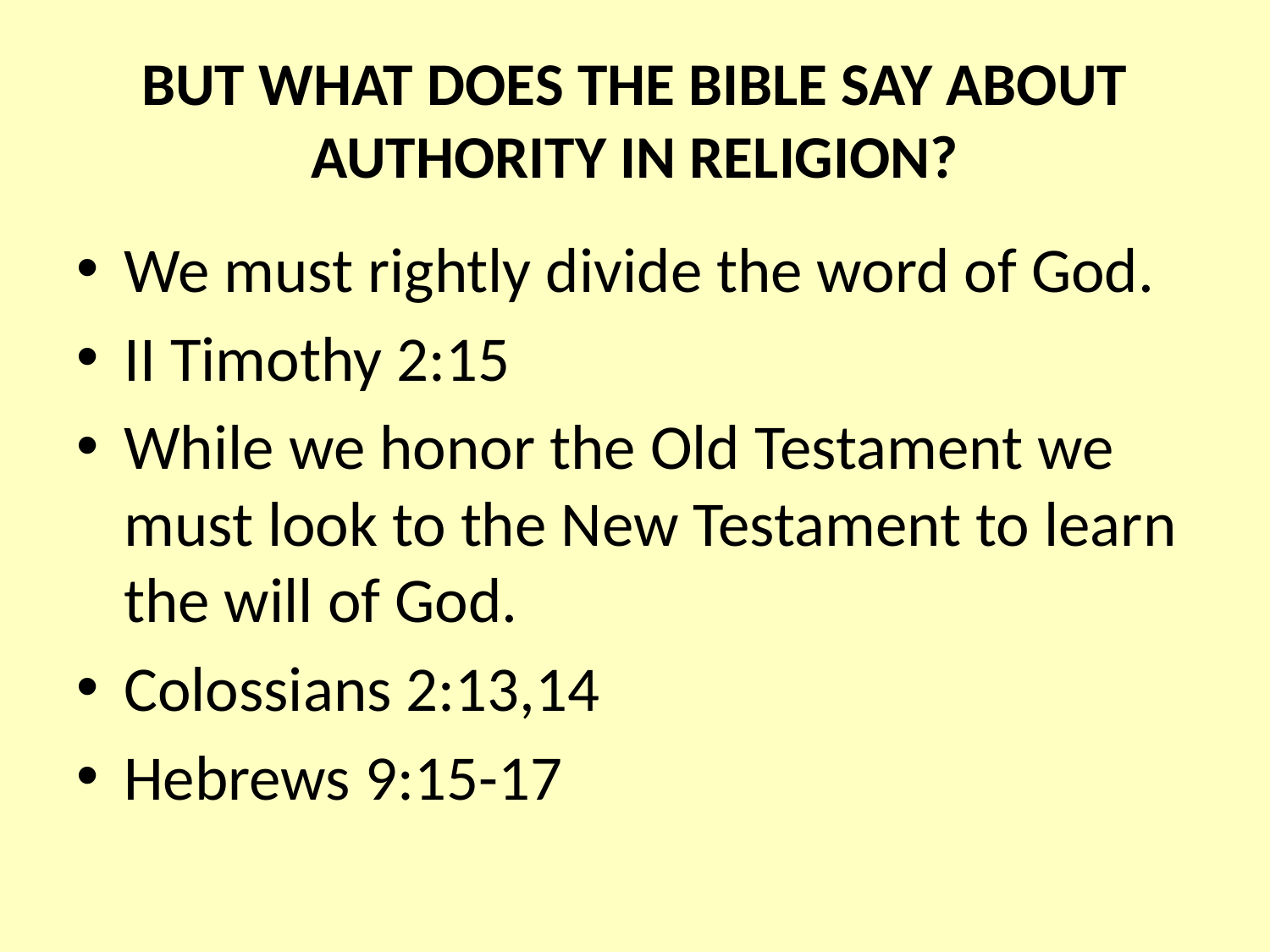

# BUT WHAT DOES THE BIBLE SAY ABOUT AUTHORITY IN RELIGION?
We must rightly divide the word of God.
II Timothy 2:15
While we honor the Old Testament we must look to the New Testament to learn the will of God.
Colossians 2:13,14
Hebrews 9:15-17